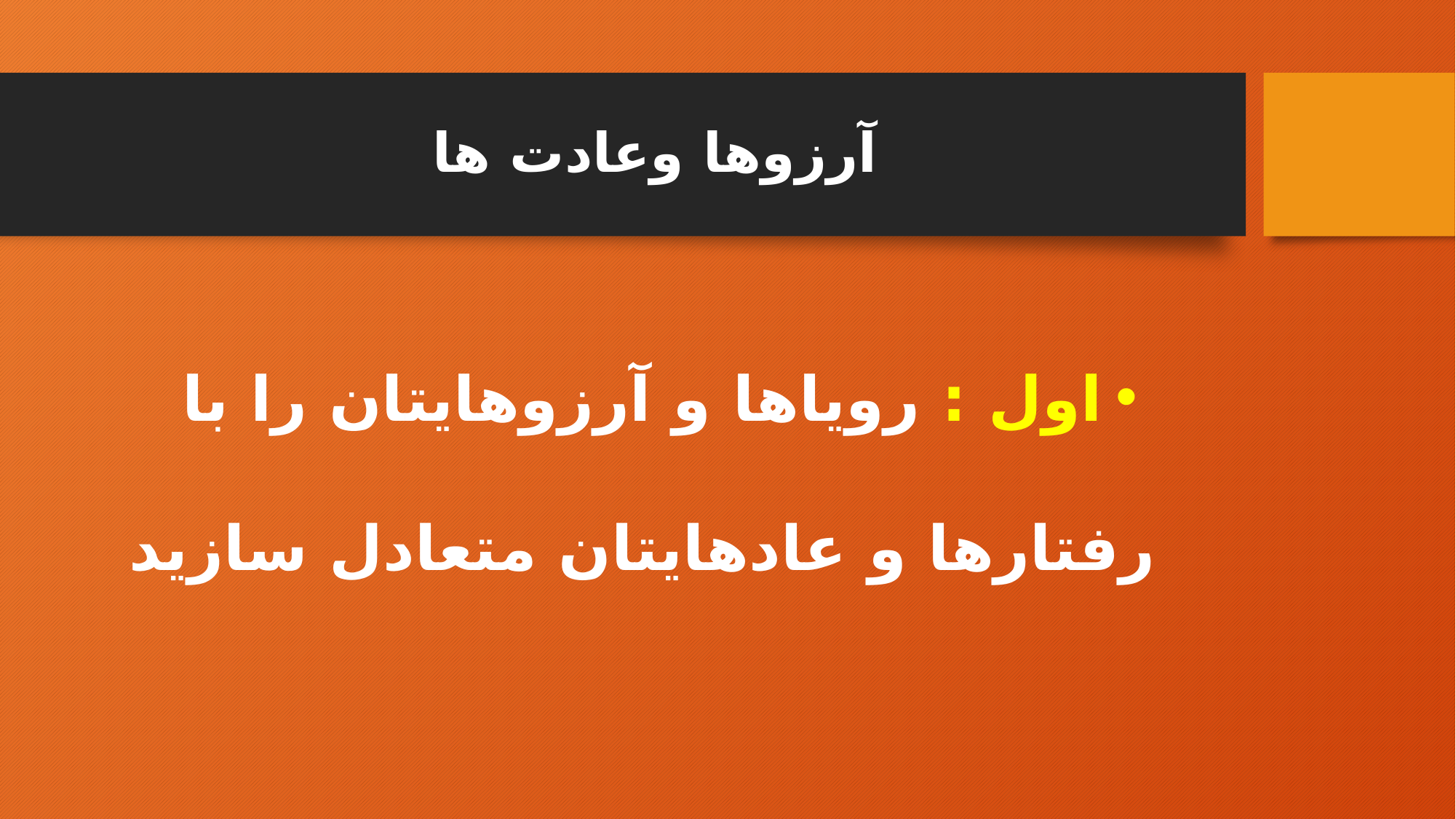

# آرزوها وعادت ها
اول : رویاها و آرزوهایتان را با رفتارها و عادهایتان متعادل سازید